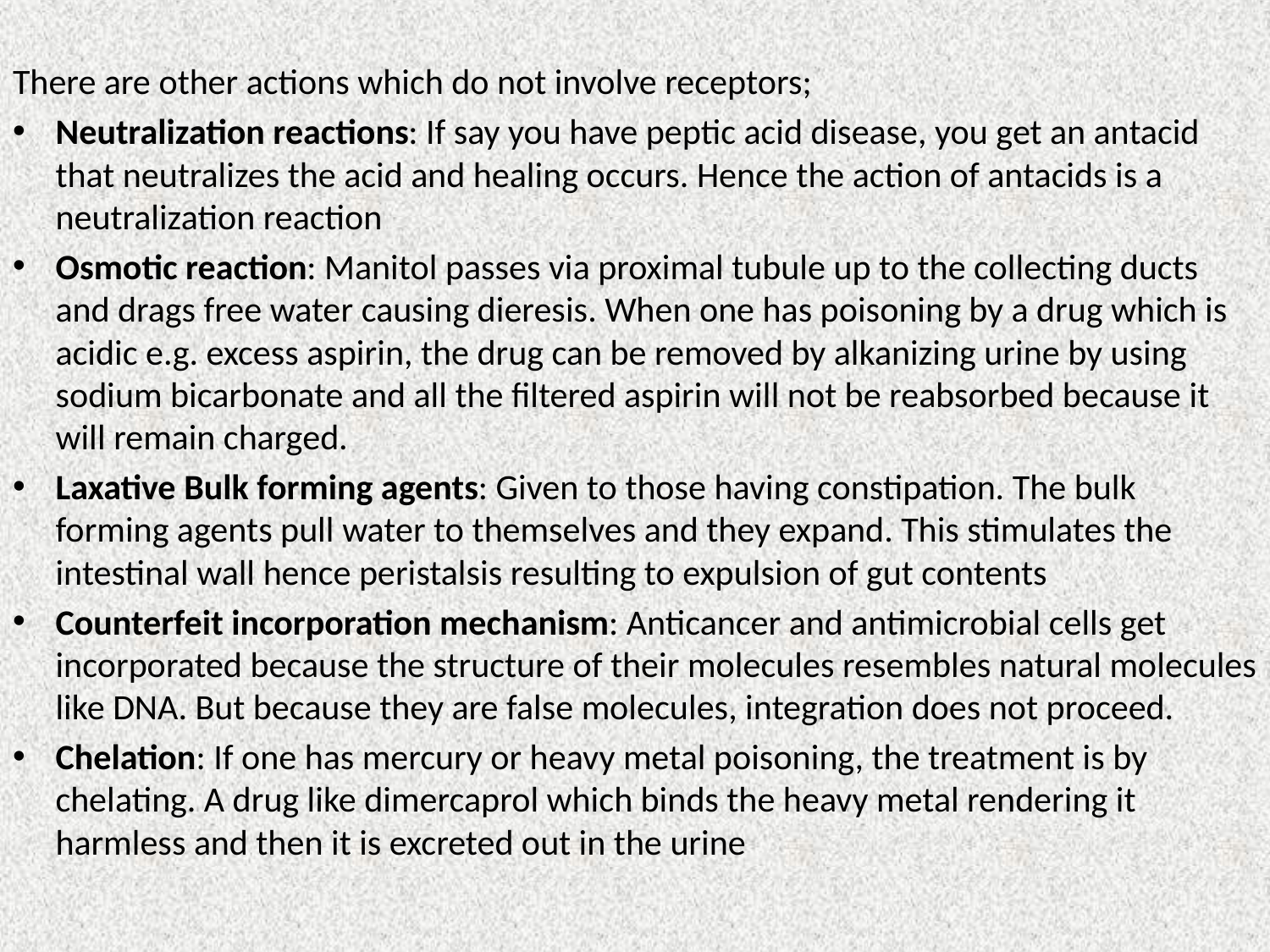

There are other actions which do not involve receptors;
Neutralization reactions: If say you have peptic acid disease, you get an antacid that neutralizes the acid and healing occurs. Hence the action of antacids is a neutralization reaction
Osmotic reaction: Manitol passes via proximal tubule up to the collecting ducts and drags free water causing dieresis. When one has poisoning by a drug which is acidic e.g. excess aspirin, the drug can be removed by alkanizing urine by using sodium bicarbonate and all the filtered aspirin will not be reabsorbed because it will remain charged.
Laxative Bulk forming agents: Given to those having constipation. The bulk forming agents pull water to themselves and they expand. This stimulates the intestinal wall hence peristalsis resulting to expulsion of gut contents
Counterfeit incorporation mechanism: Anticancer and antimicrobial cells get incorporated because the structure of their molecules resembles natural molecules like DNA. But because they are false molecules, integration does not proceed.
Chelation: If one has mercury or heavy metal poisoning, the treatment is by chelating. A drug like dimercaprol which binds the heavy metal rendering it harmless and then it is excreted out in the urine